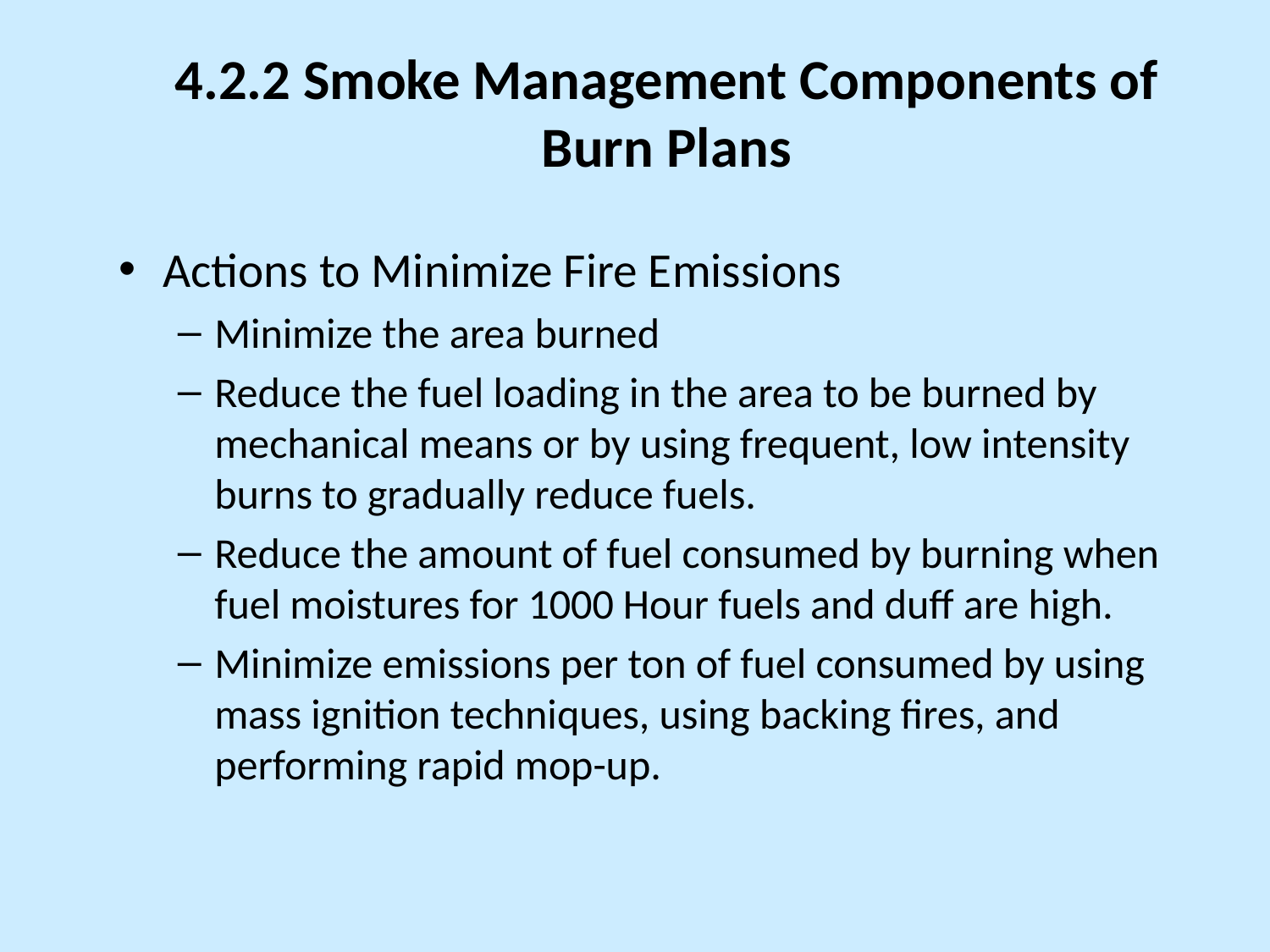

# 4.2.2 Smoke Management Components of Burn Plans
Actions to Minimize Fire Emissions
Minimize the area burned
Reduce the fuel loading in the area to be burned by mechanical means or by using frequent, low intensity burns to gradually reduce fuels.
Reduce the amount of fuel consumed by burning when fuel moistures for 1000 Hour fuels and duff are high.
Minimize emissions per ton of fuel consumed by using mass ignition techniques, using backing fires, and performing rapid mop-up.